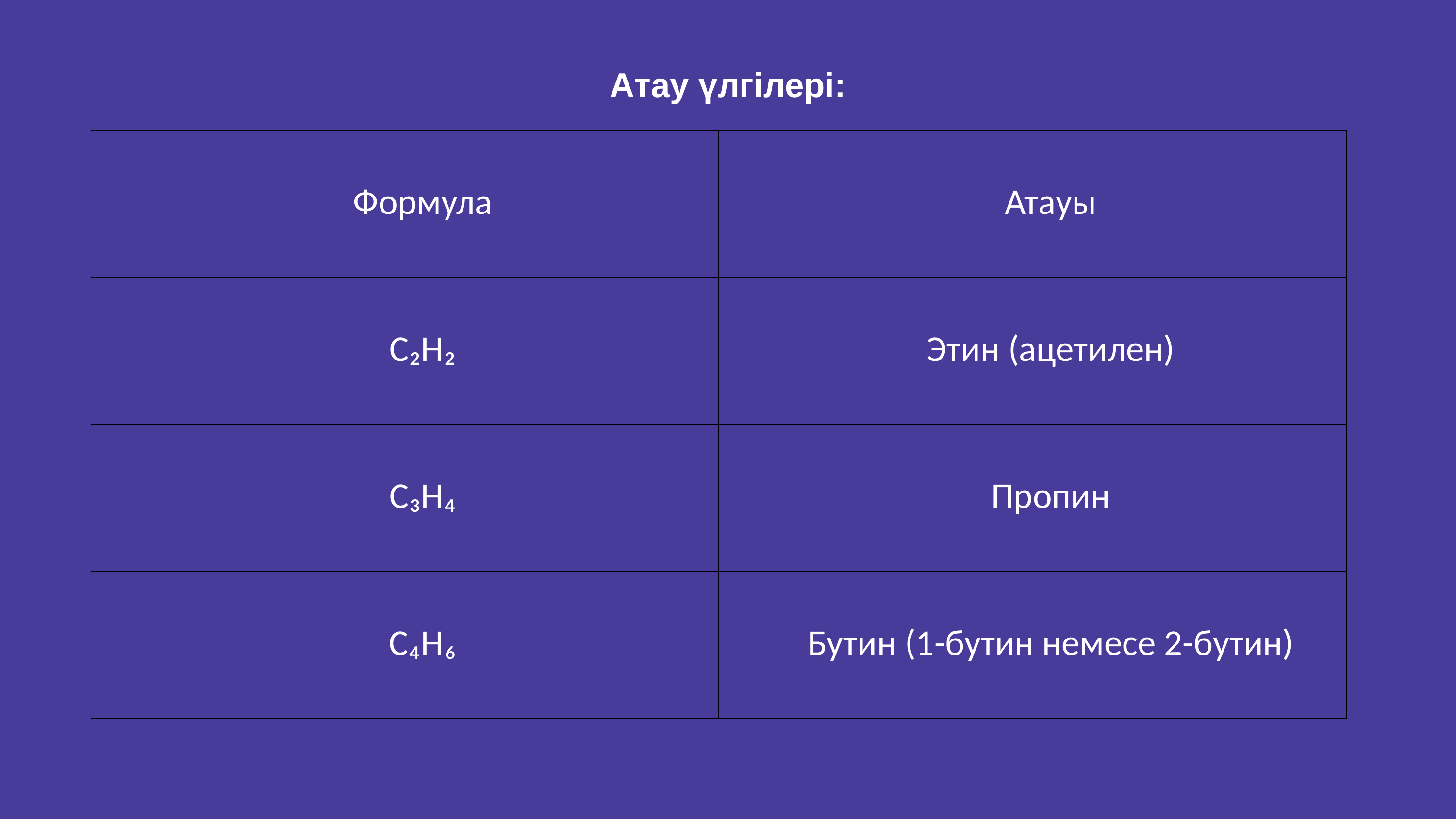

Атау үлгілері:
| Формула | Атауы |
| --- | --- |
| C₂H₂ | Этин (ацетилен) |
| C₃H₄ | Пропин |
| C₄H₆ | Бутин (1-бутин немесе 2-бутин) |